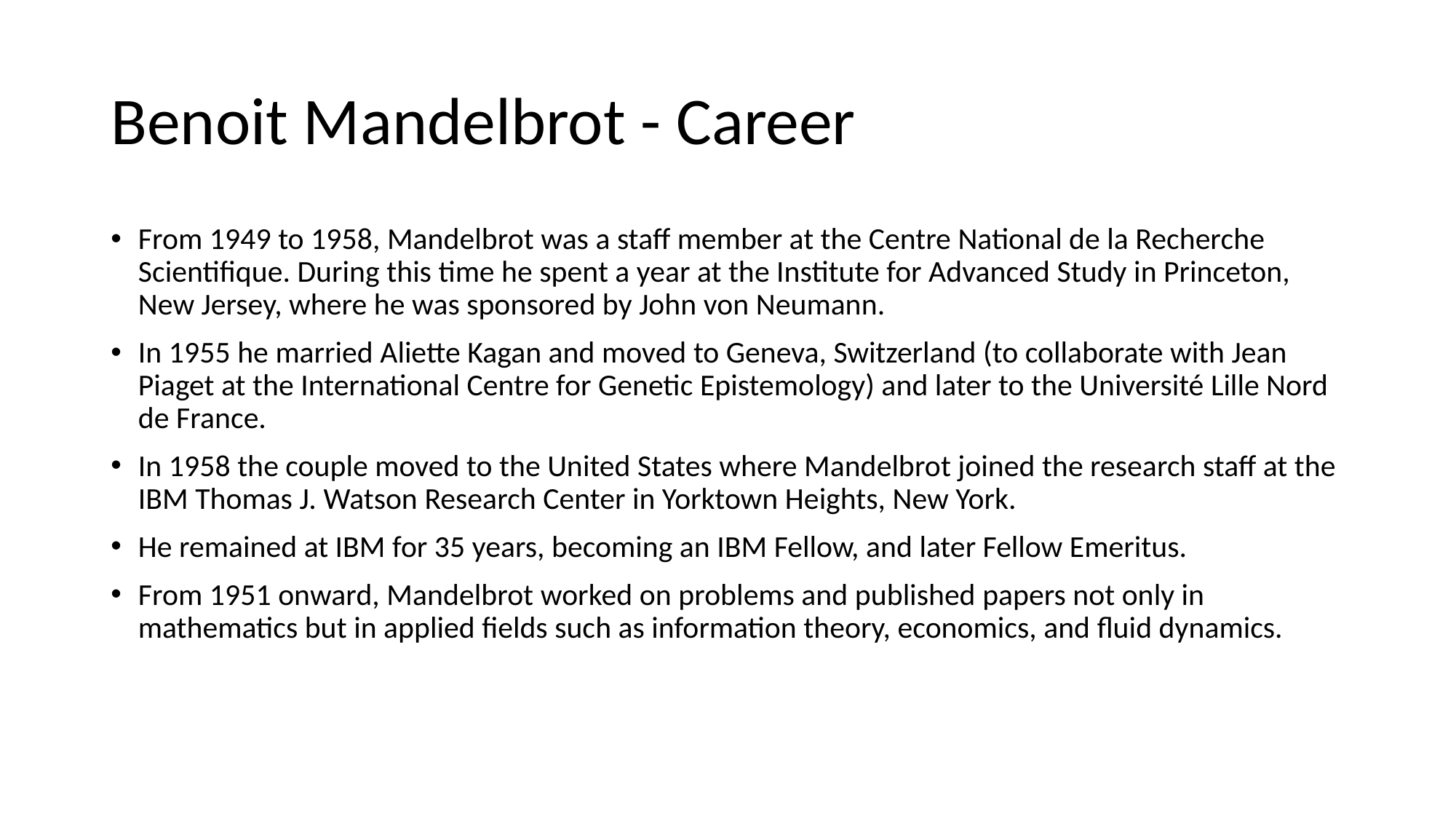

# Benoit Mandelbrot - Career
From 1949 to 1958, Mandelbrot was a staff member at the Centre National de la Recherche Scientifique. During this time he spent a year at the Institute for Advanced Study in Princeton, New Jersey, where he was sponsored by John von Neumann.
In 1955 he married Aliette Kagan and moved to Geneva, Switzerland (to collaborate with Jean Piaget at the International Centre for Genetic Epistemology) and later to the Université Lille Nord de France.
In 1958 the couple moved to the United States where Mandelbrot joined the research staff at the IBM Thomas J. Watson Research Center in Yorktown Heights, New York.
He remained at IBM for 35 years, becoming an IBM Fellow, and later Fellow Emeritus.
From 1951 onward, Mandelbrot worked on problems and published papers not only in mathematics but in applied fields such as information theory, economics, and fluid dynamics.